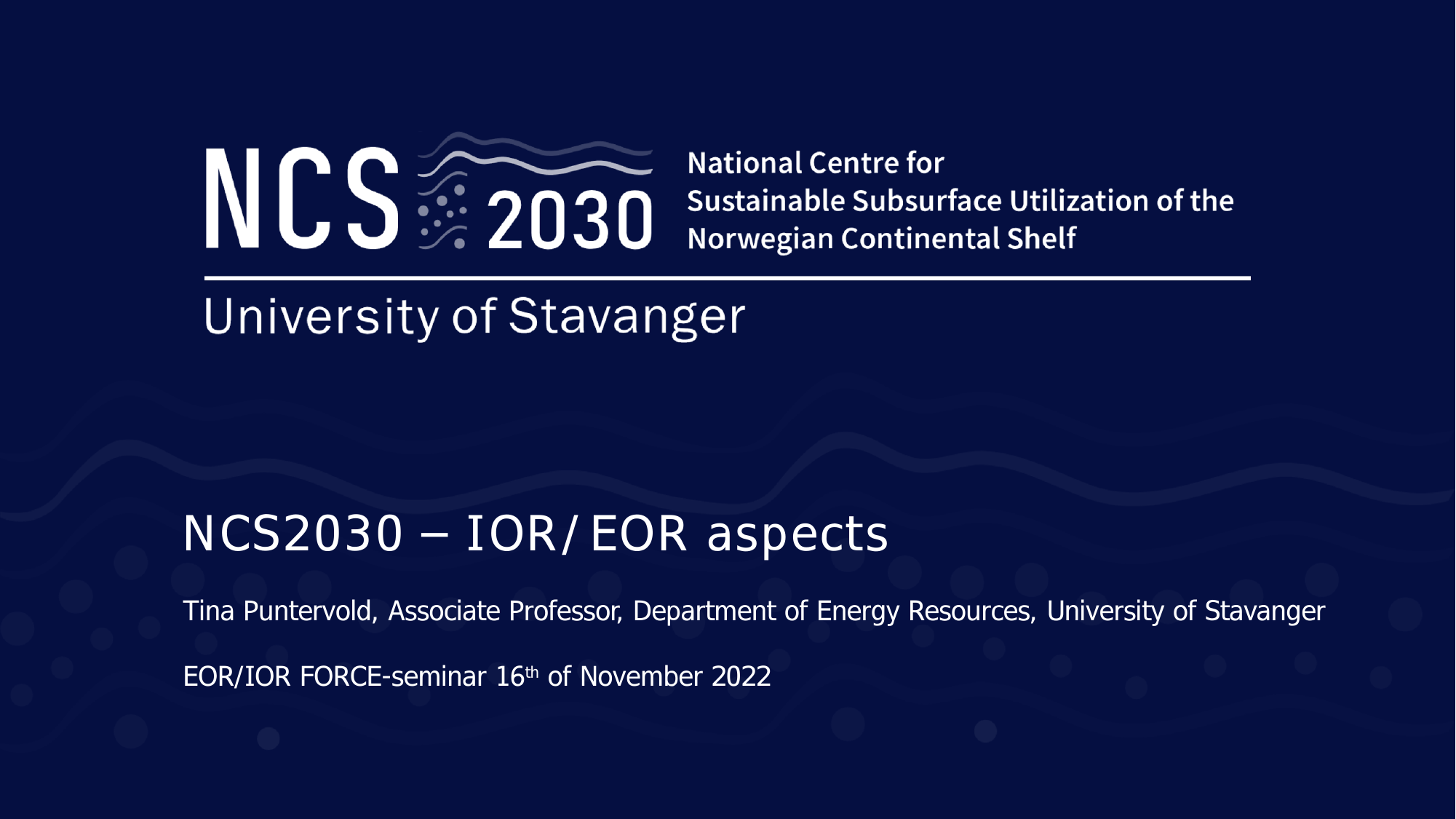

NCS2030 – IOR/EOR aspects

Tina Puntervold, Associate Professor, Department of Energy Resources, University of Stavanger

EOR/IOR FORCE-seminar 16th of November 2022